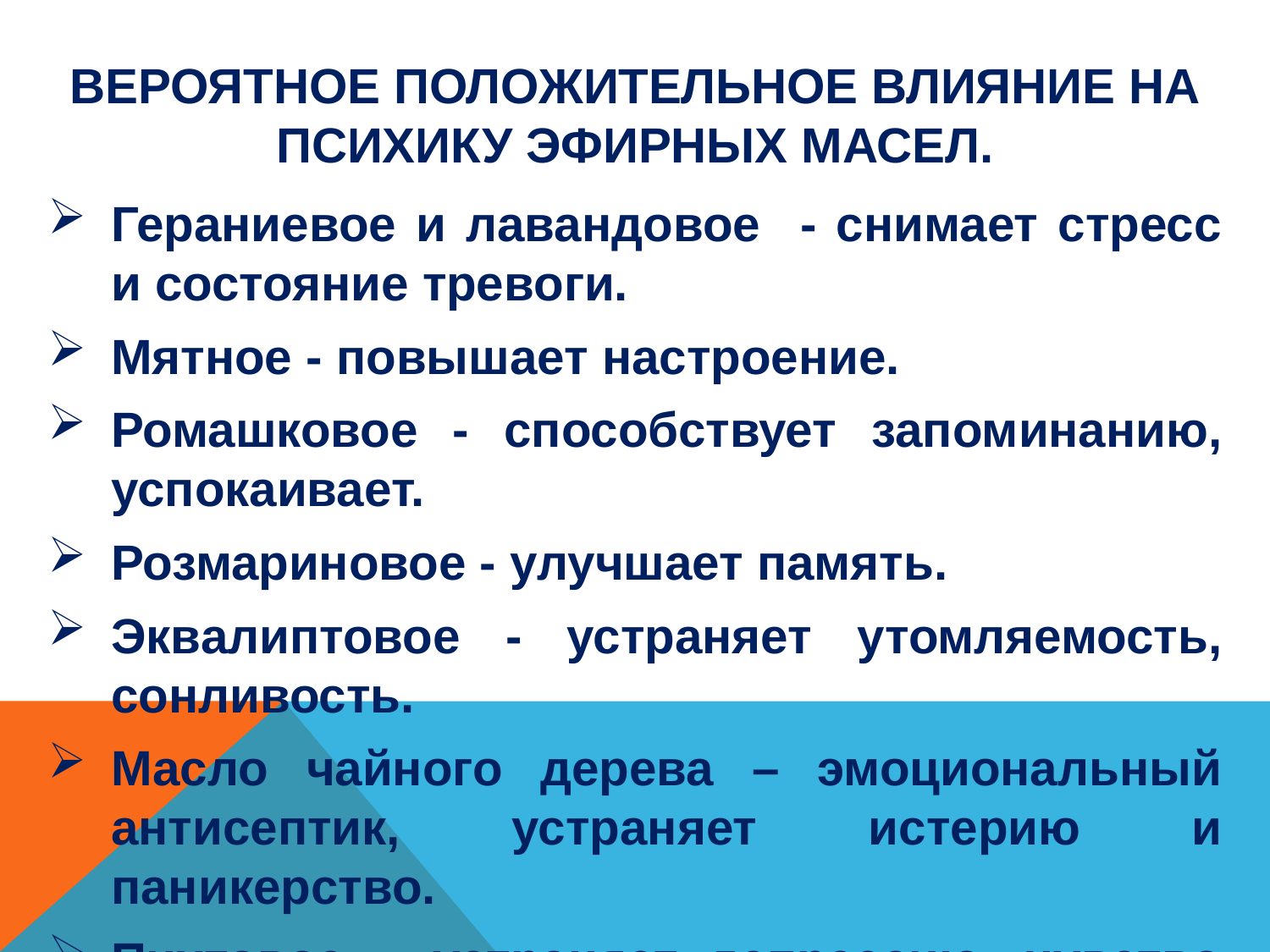

# Вероятное положительное влияние на психику эфирных масел.
Гераниевое и лавандовое  - снимает стресс и состояние тревоги.
Мятное - повышает настроение.
Ромашковое - способствует запоминанию, успокаивает.
Розмариновое - улучшает память.
Эквалиптовое - устраняет утомляемость, сонливость.
Масло чайного дерева – эмоциональный антисептик, устраняет истерию и паникерство.
Пихтовое – устраняет депрессию, чувство неуверенности.
Кедровое – устраняет нервозность, растерянность, упорядочивает мысли.